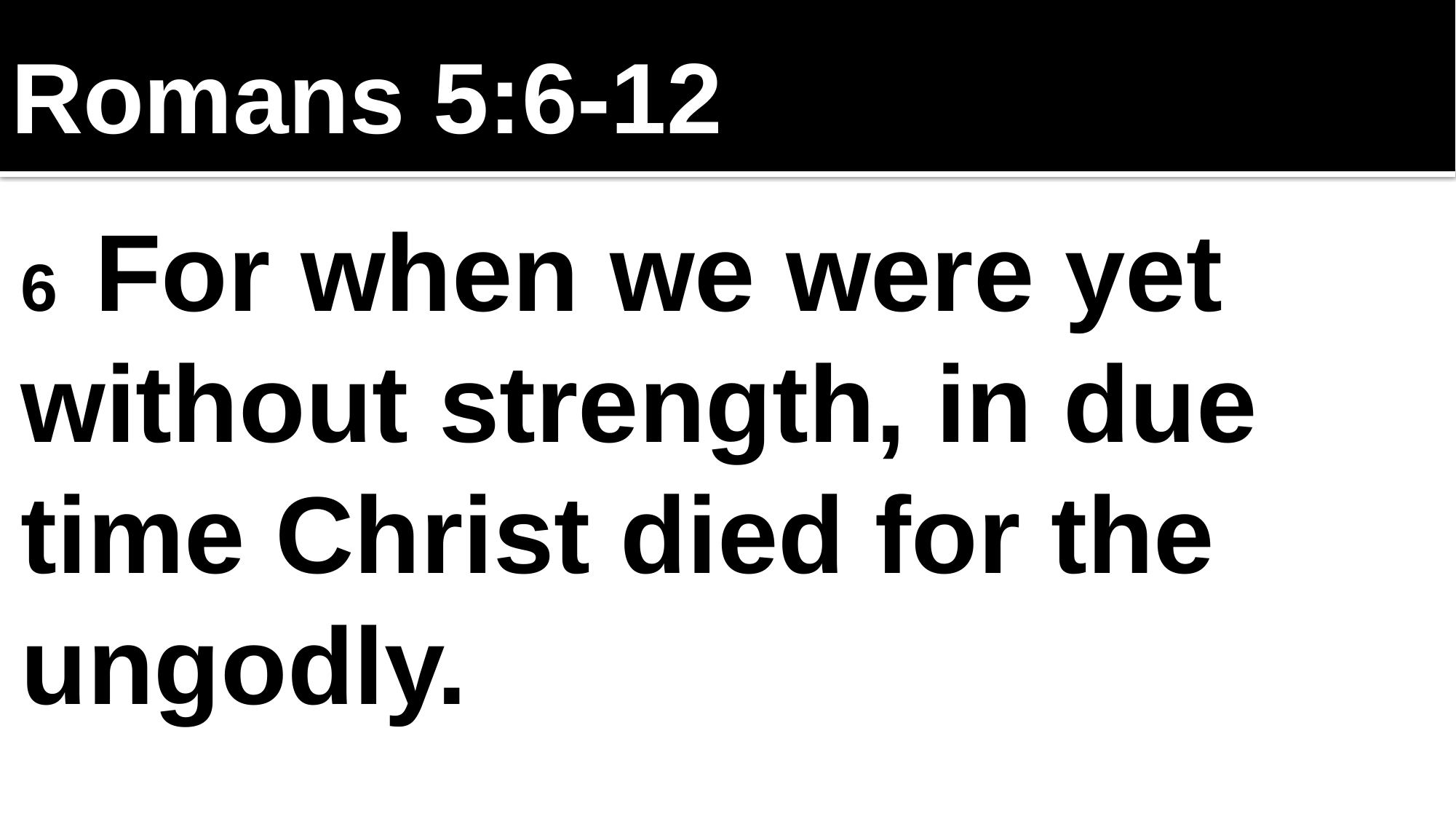

# Romans 5:6-12
6  For when we were yet without strength, in due time Christ died for the ungodly.